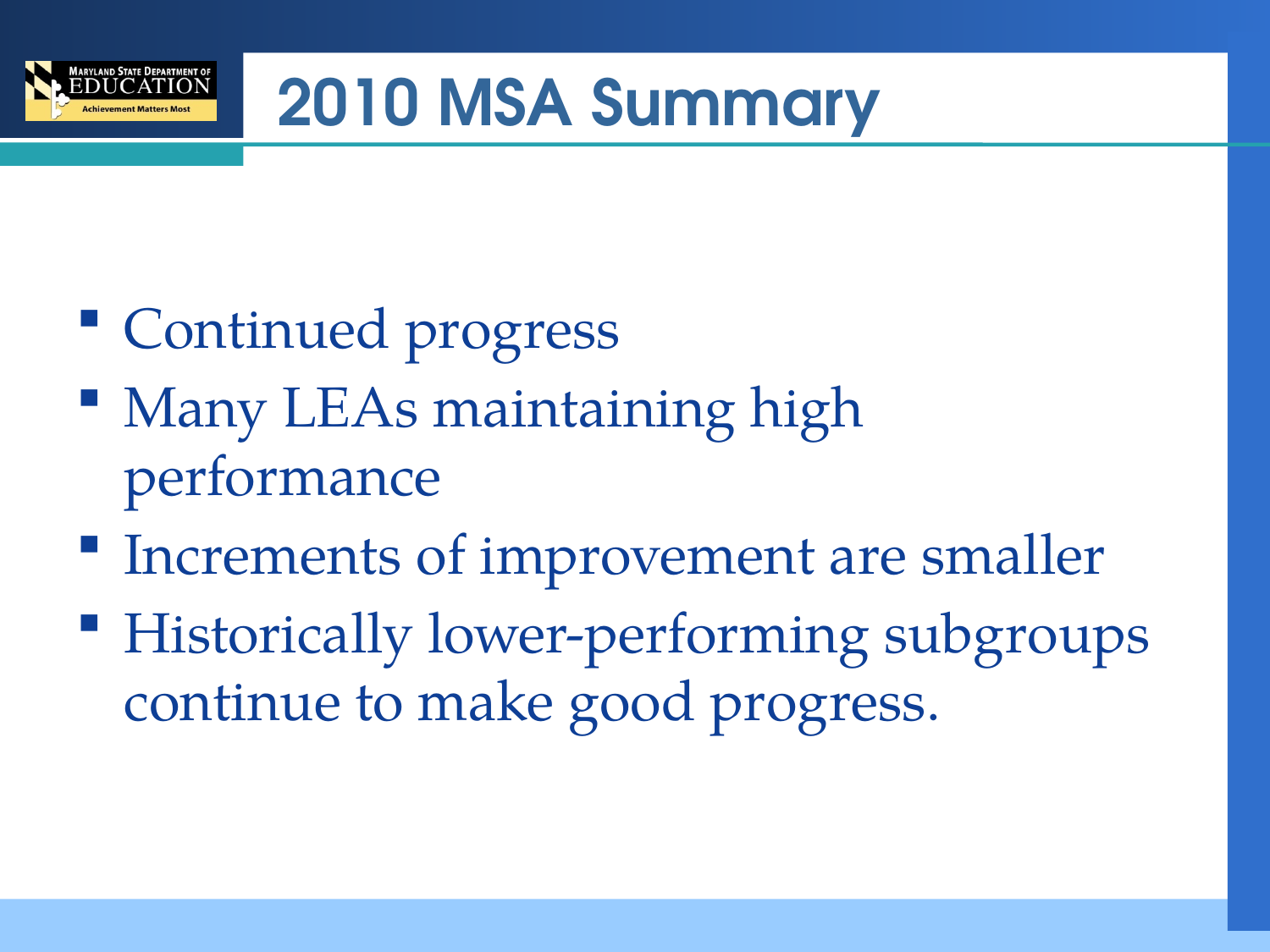

# 2010 MSA Summary
Continued progress
Many LEAs maintaining high performance
Increments of improvement are smaller
Historically lower-performing subgroups continue to make good progress.